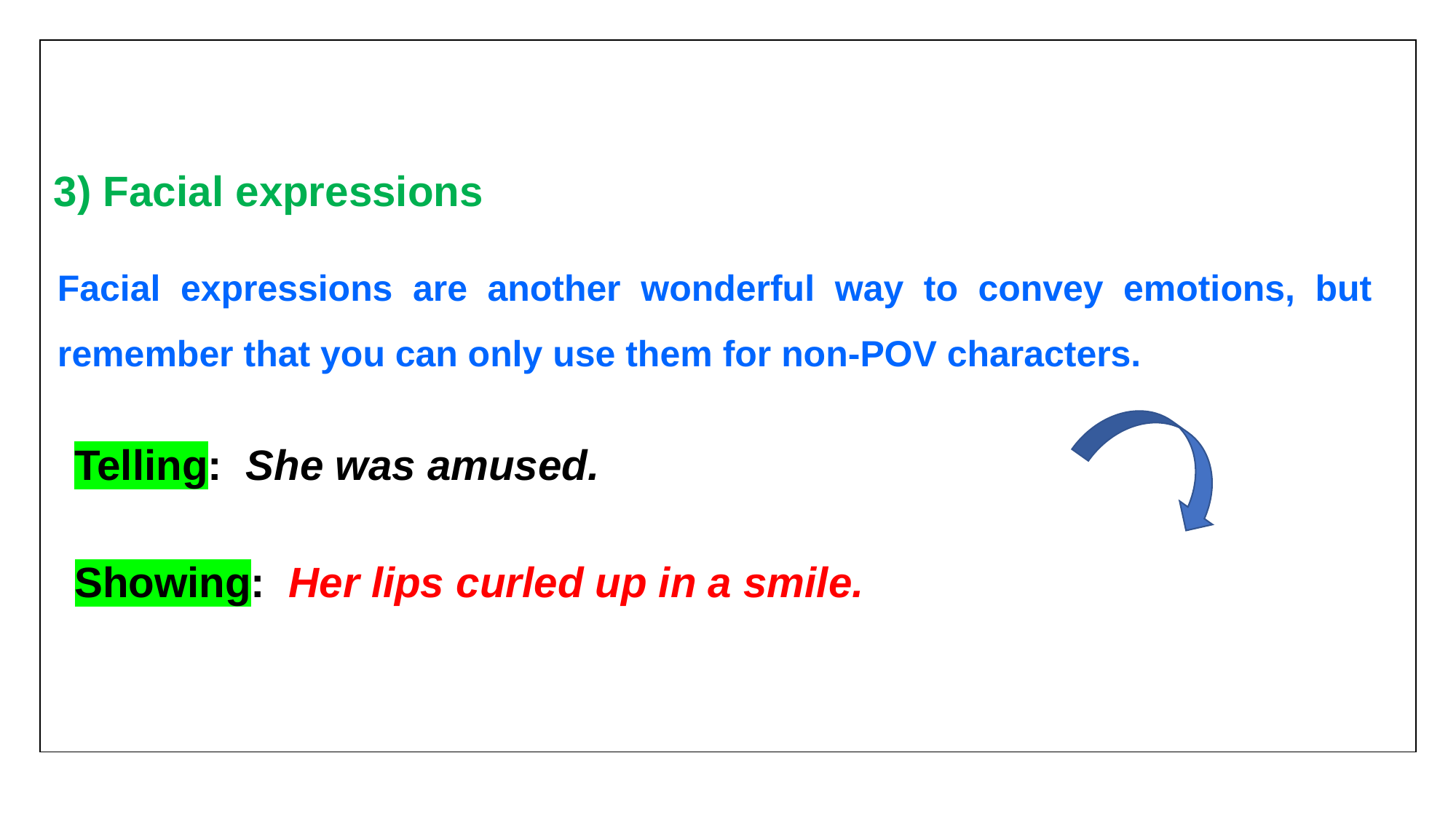

|  |
| --- |
3) Facial expressions
Facial expressions are another wonderful way to convey emotions, but remember that you can only use them for non-POV characters.
Telling:  She was amused.

Showing:  Her lips curled up in a smile.